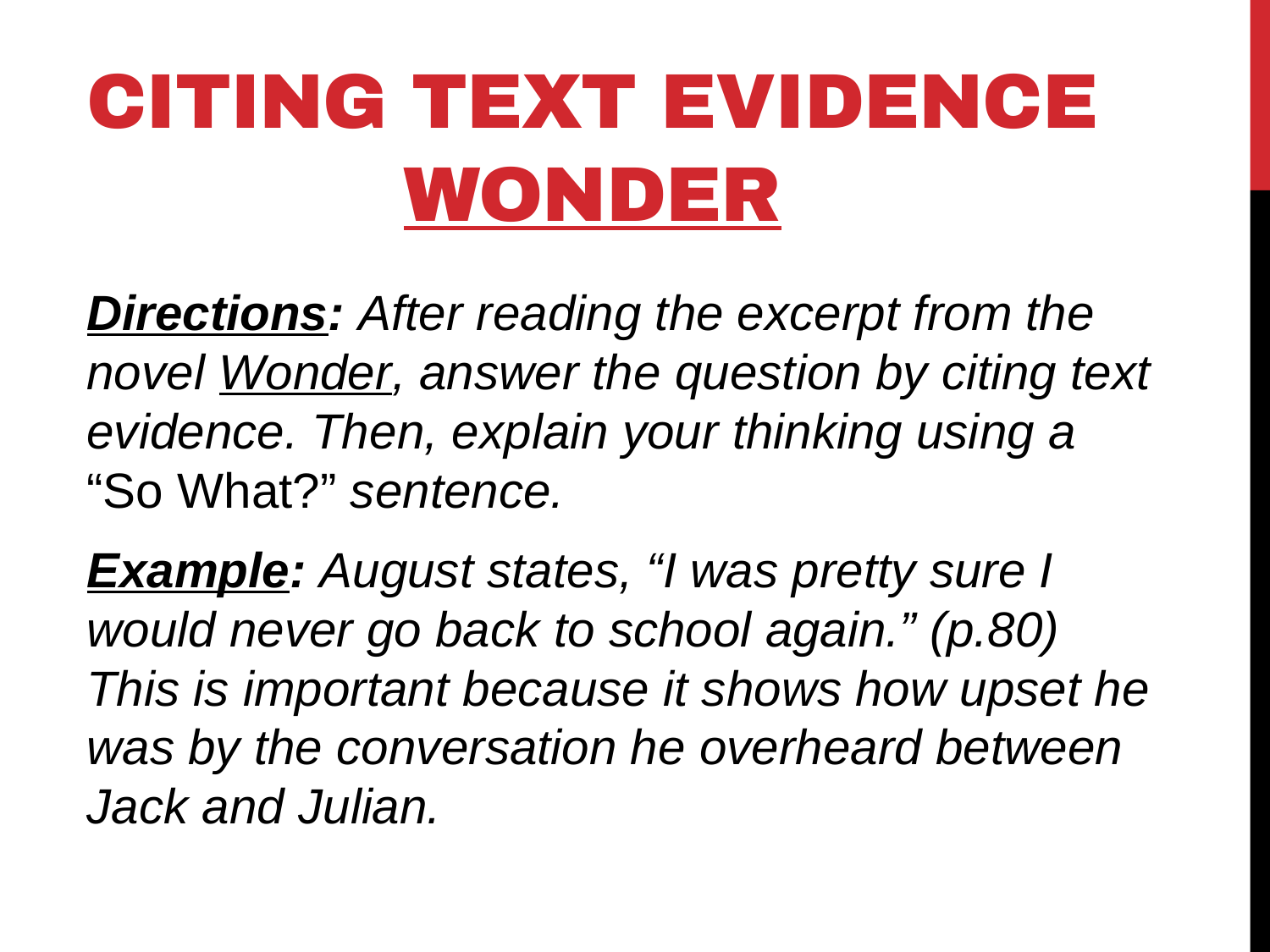

# Citing text evidence Wonder
Directions: After reading the excerpt from the novel Wonder, answer the question by citing text evidence. Then, explain your thinking using a “So What?” sentence.
Example: August states, “I was pretty sure I would never go back to school again.” (p.80) This is important because it shows how upset he was by the conversation he overheard between Jack and Julian.